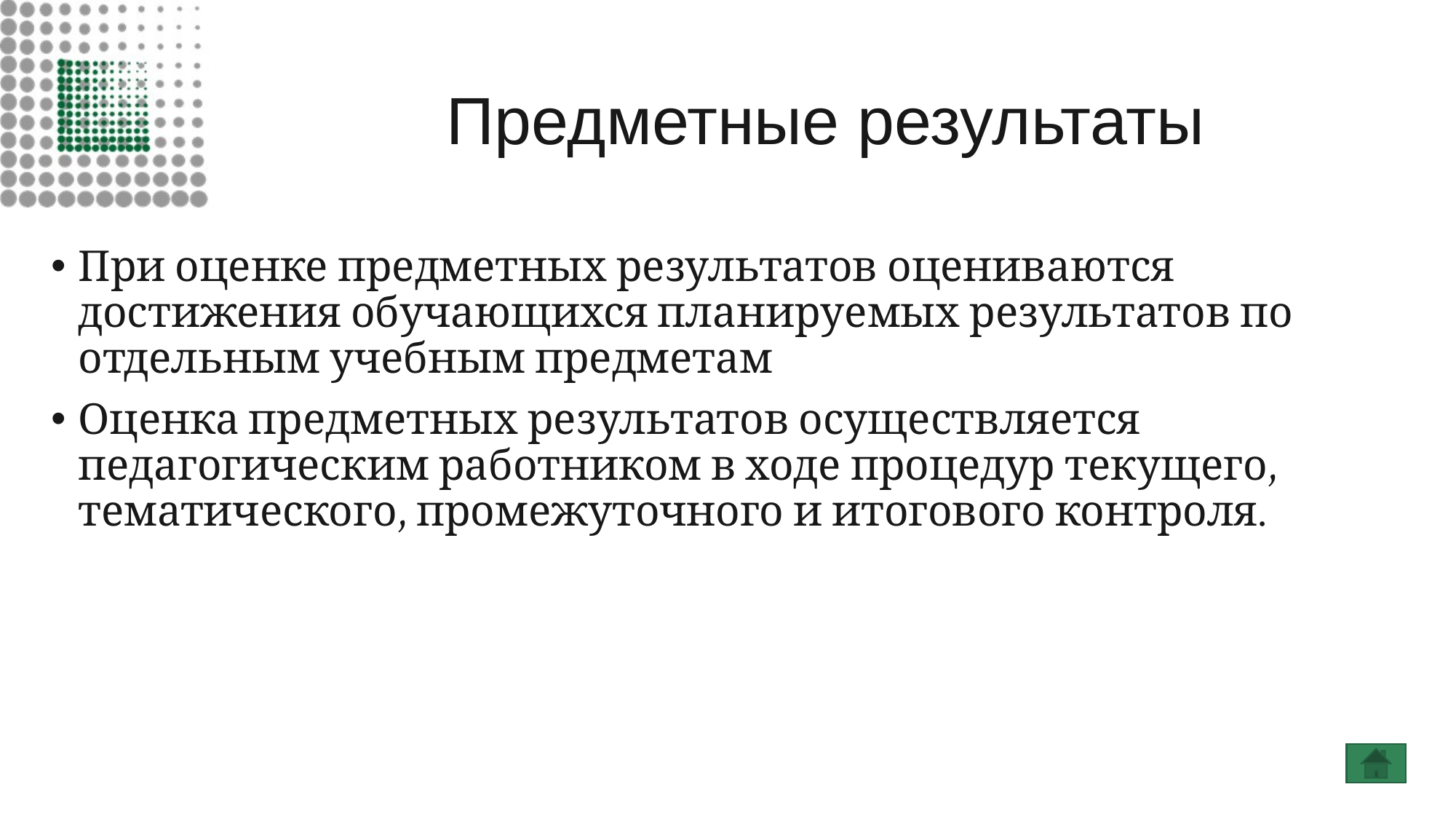

# Предметные результаты
При оценке предметных результатов оцениваются достижения обучающихся планируемых результатов по отдельным учебным предметам
Оценка предметных результатов осуществляется педагогическим работником в ходе процедур текущего, тематического, промежуточного и итогового контроля.